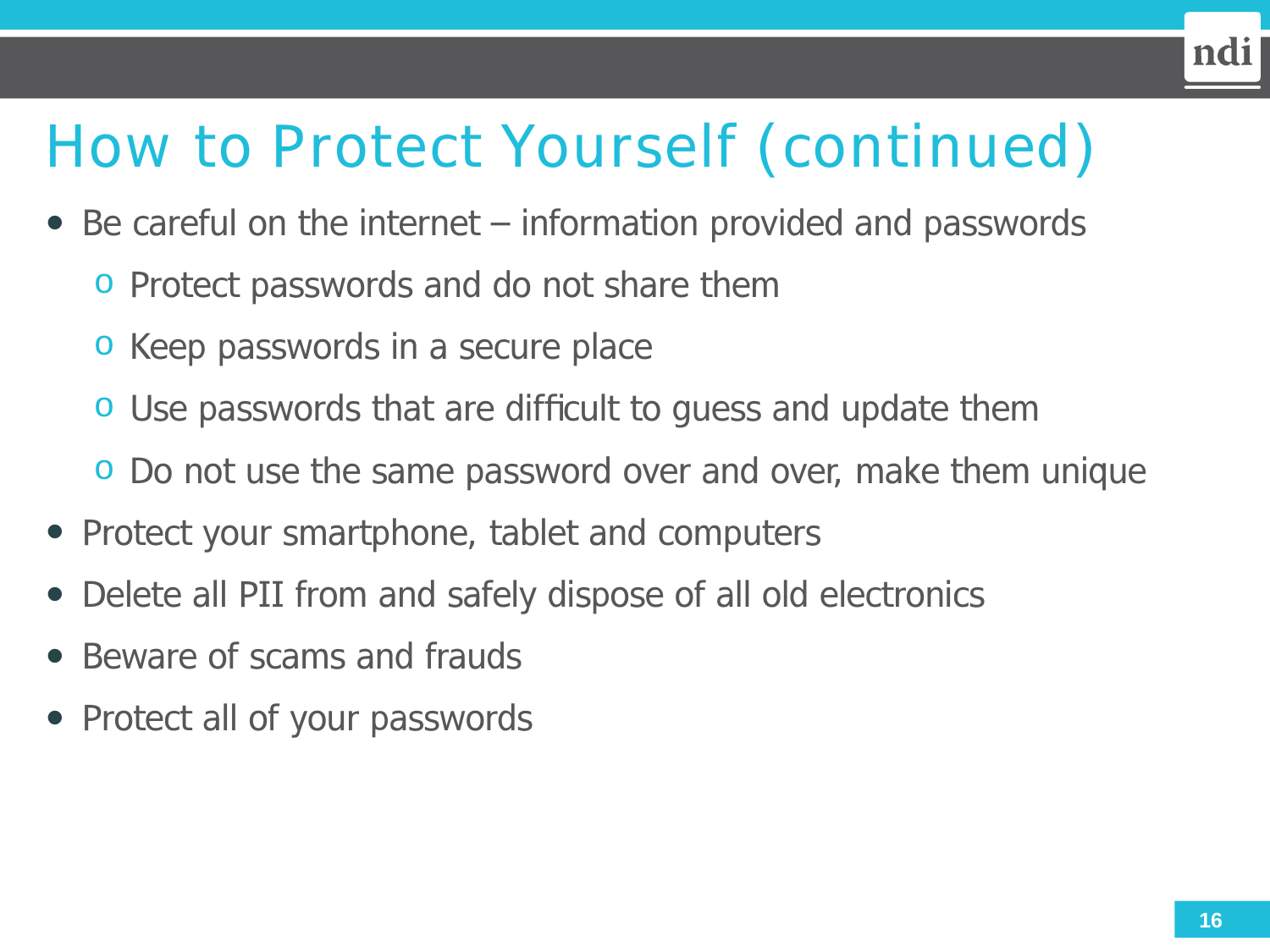

# How to Protect Yourself (continued)
Be careful on the internet – information provided and passwords
Protect passwords and do not share them
Keep passwords in a secure place
Use passwords that are difficult to guess and update them
Do not use the same password over and over, make them unique
Protect your smartphone, tablet and computers
Delete all PII from and safely dispose of all old electronics
Beware of scams and frauds
Protect all of your passwords
16